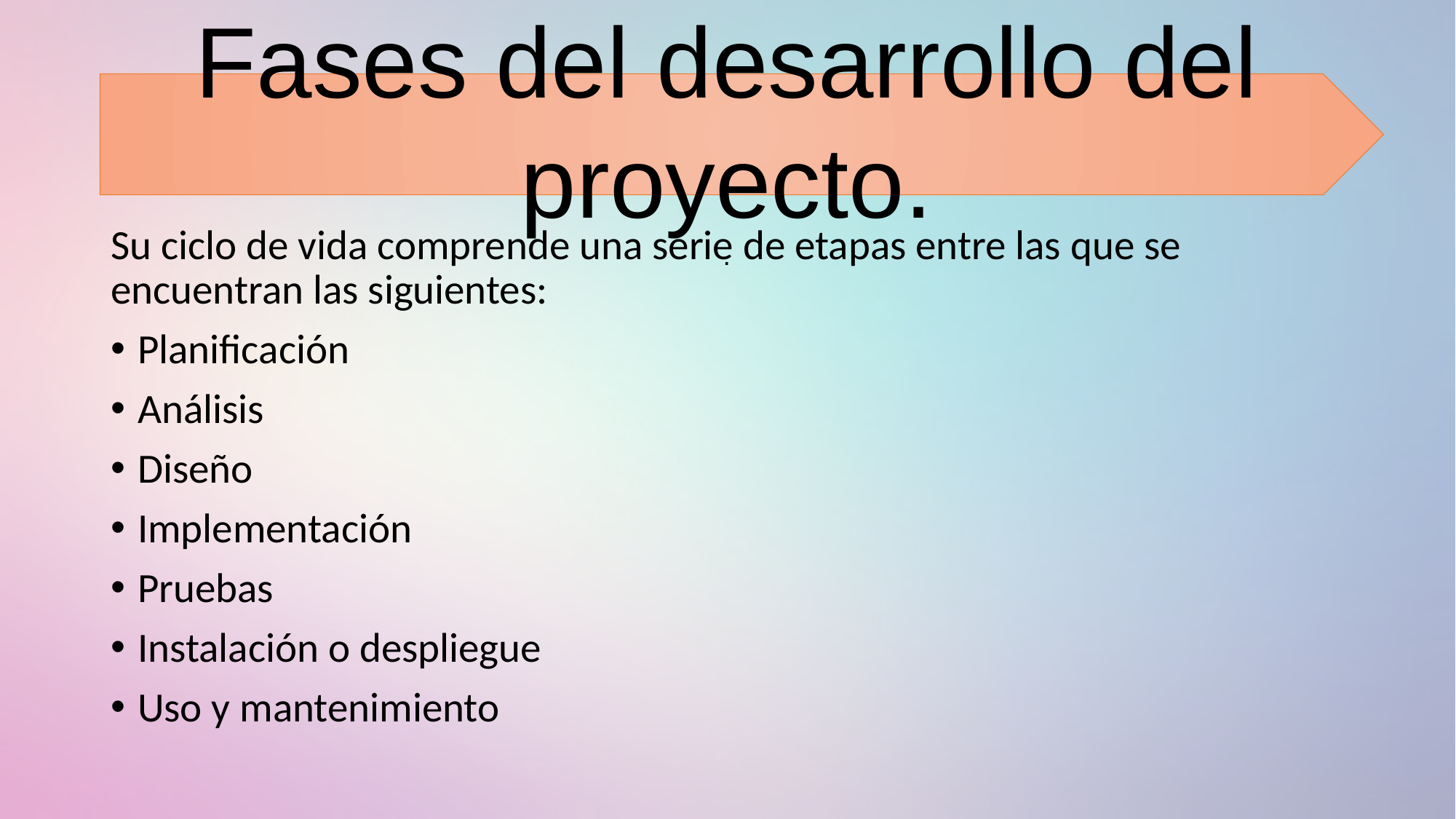

Fases del desarrollo del proyecto.
.
Su ciclo de vida comprende una serie de etapas entre las que se encuentran las siguientes:
Planificación
Análisis
Diseño
Implementación
Pruebas
Instalación o despliegue
Uso y mantenimiento